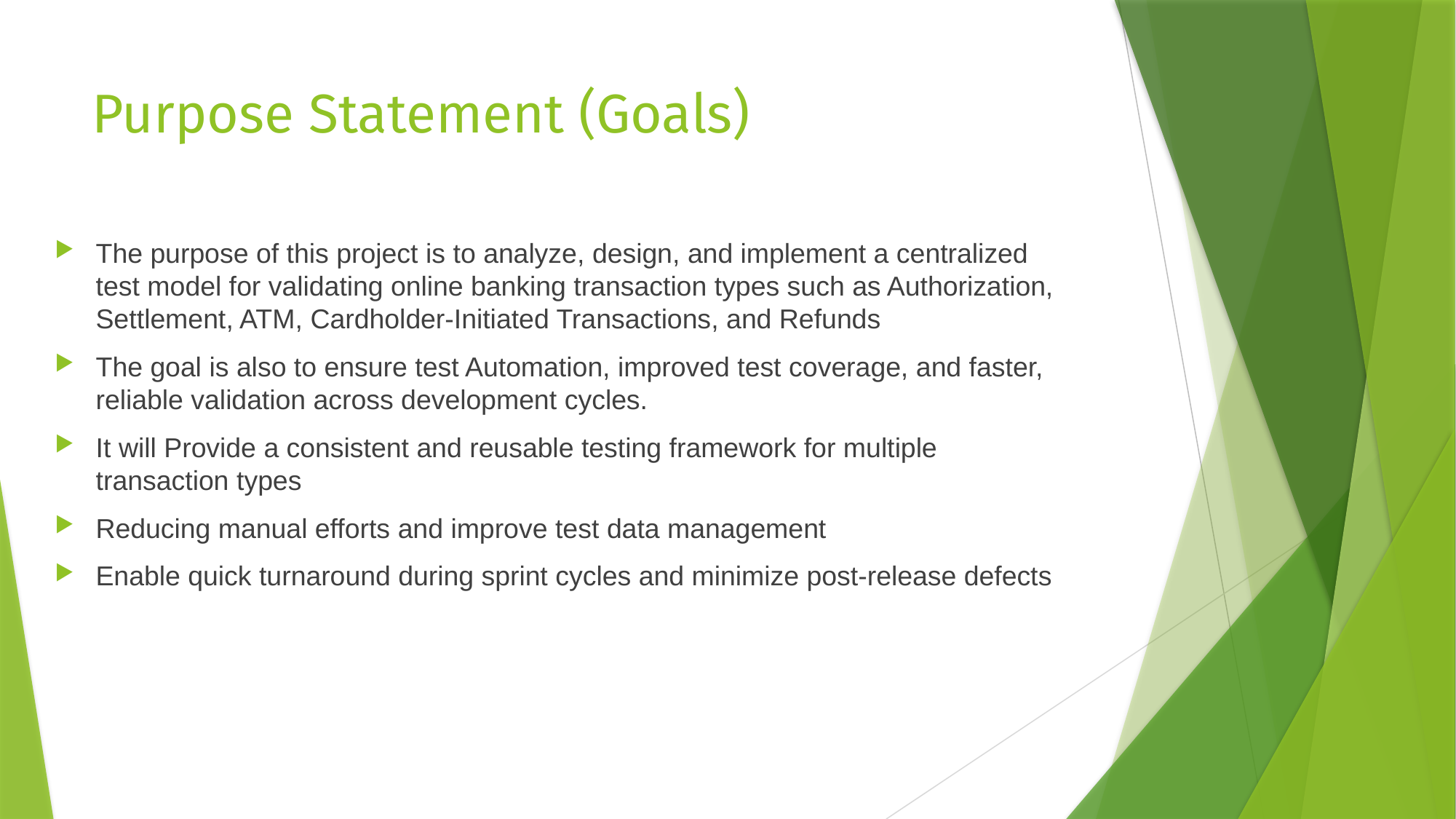

# Purpose Statement (Goals)
The purpose of this project is to analyze, design, and implement a centralized test model for validating online banking transaction types such as Authorization, Settlement, ATM, Cardholder-Initiated Transactions, and Refunds
The goal is also to ensure test Automation, improved test coverage, and faster, reliable validation across development cycles.
It will Provide a consistent and reusable testing framework for multiple transaction types
Reducing manual efforts and improve test data management
Enable quick turnaround during sprint cycles and minimize post-release defects